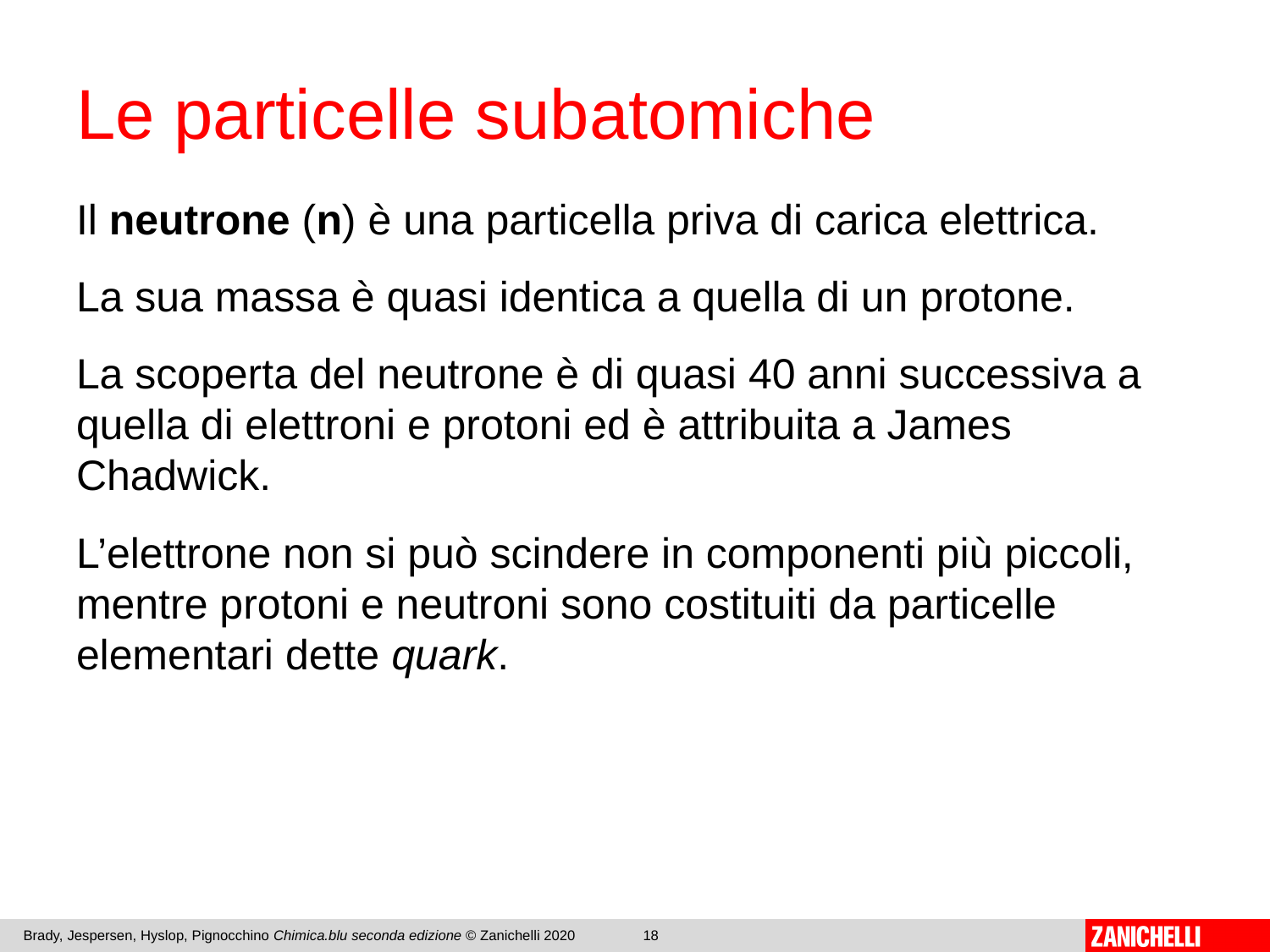

# Le particelle subatomiche
Il neutrone (n) è una particella priva di carica elettrica.
La sua massa è quasi identica a quella di un protone.
La scoperta del neutrone è di quasi 40 anni successiva a quella di elettroni e protoni ed è attribuita a James Chadwick.
L’elettrone non si può scindere in componenti più piccoli, mentre protoni e neutroni sono costituiti da particelle elementari dette quark.
Brady, Jespersen, Hyslop, Pignocchino Chimica.blu seconda edizione © Zanichelli 2020